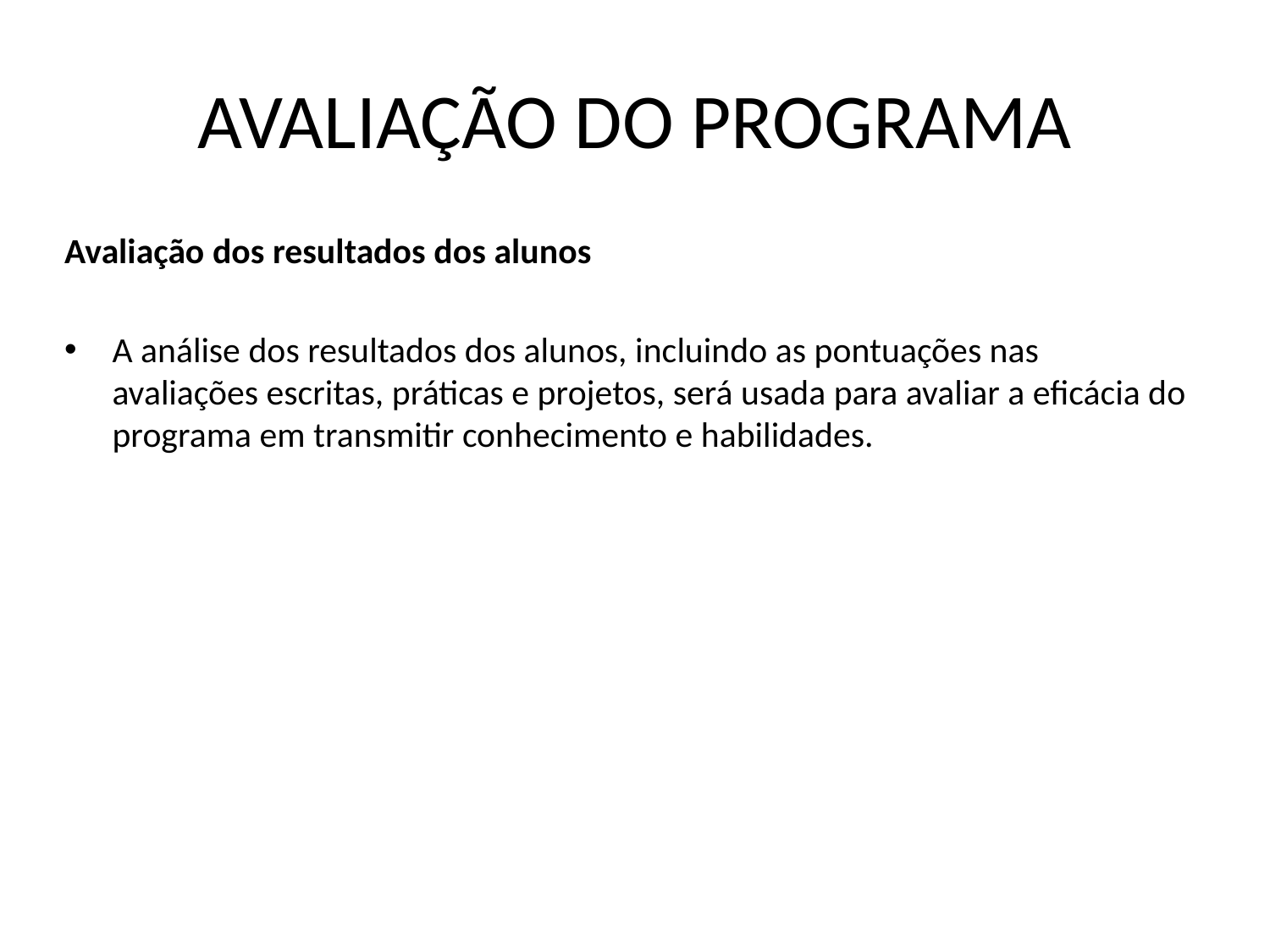

# AVALIAÇÃO DO PROGRAMA
Avaliação dos resultados dos alunos

A análise dos resultados dos alunos, incluindo as pontuações nas avaliações escritas, práticas e projetos, será usada para avaliar a eficácia do programa em transmitir conhecimento e habilidades.